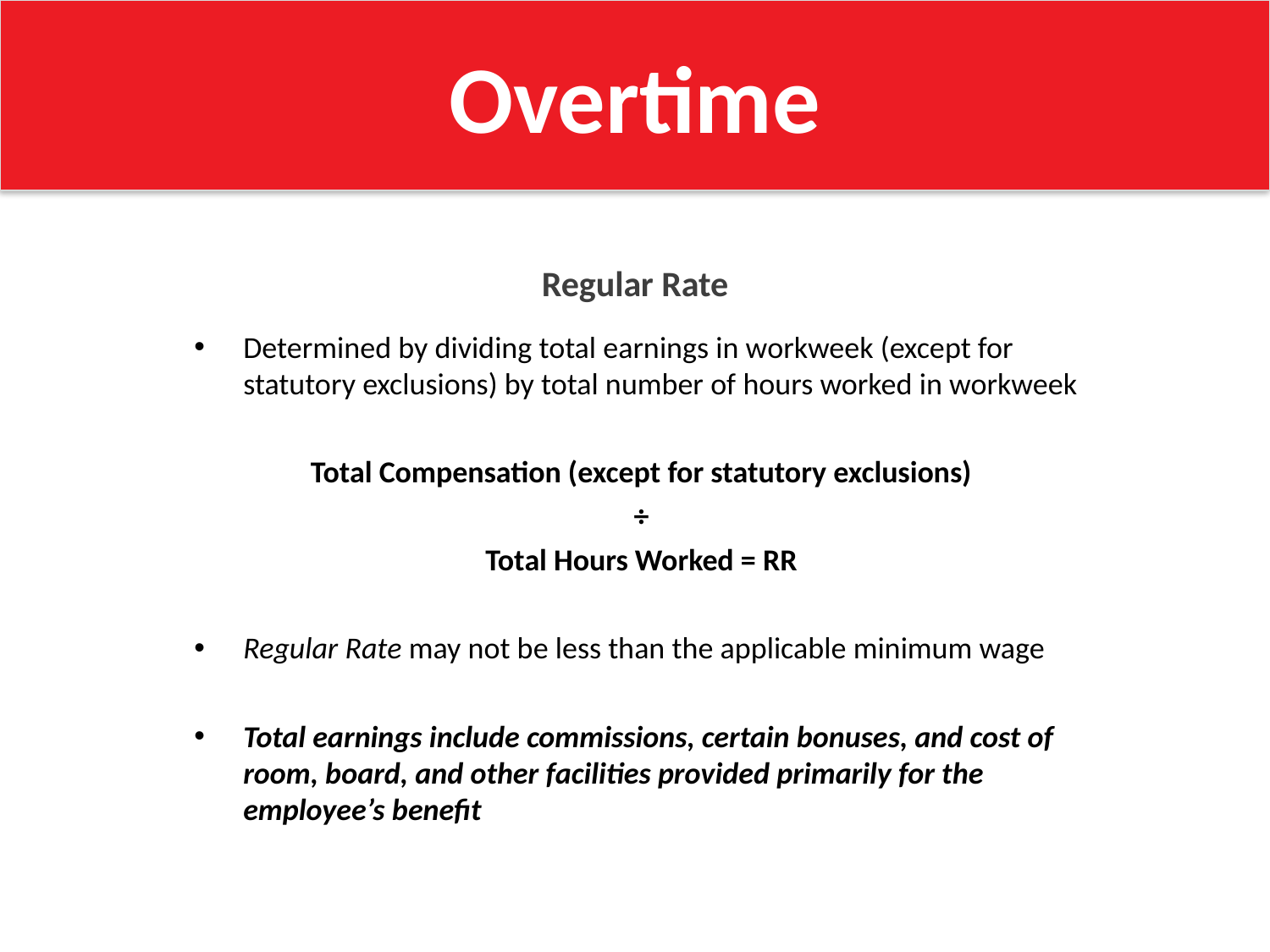

Overtime
Regular Rate

Determined by dividing total earnings in workweek (except for statutory exclusions) by total number of hours worked in workweek

Total Compensation (except for statutory exclusions)
÷
Total Hours Worked = RR

Regular Rate may not be less than the applicable minimum wage

Total earnings include commissions, certain bonuses, and cost of room, board, and other facilities provided primarily for the employee’s benefit